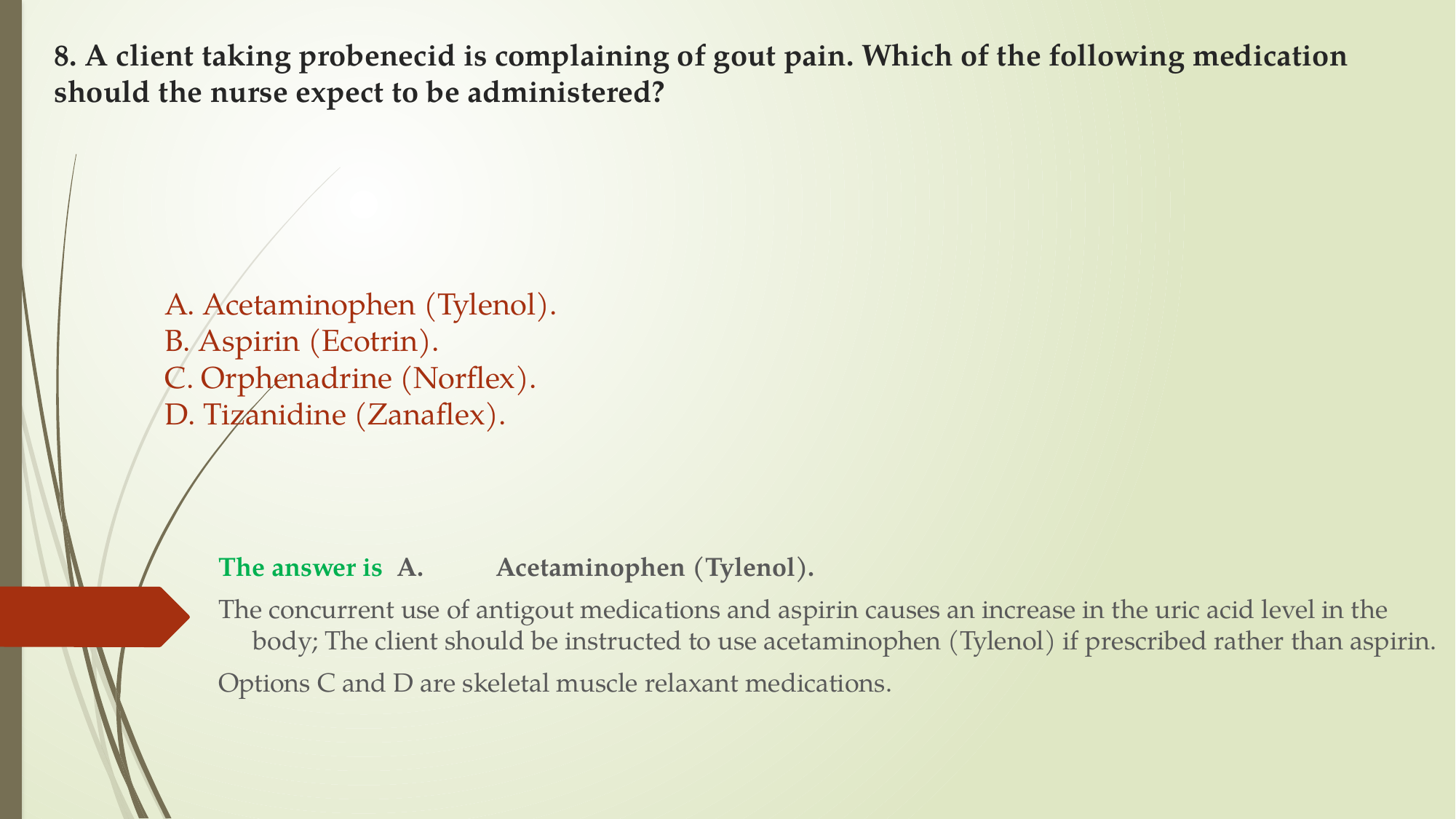

# 8. A client taking probenecid is complaining of gout pain. Which of the following medication should the nurse expect to be administered?
A. Acetaminophen (Tylenol).
B. Aspirin (Ecotrin).
C. Orphenadrine (Norflex).
D. Tizanidine (Zanaflex).
The answer is  A.           Acetaminophen (Tylenol).
The concurrent use of antigout medications and aspirin causes an increase in the uric acid level in the body; The client should be instructed to use acetaminophen (Tylenol) if prescribed rather than aspirin.
Options C and D are skeletal muscle relaxant medications.